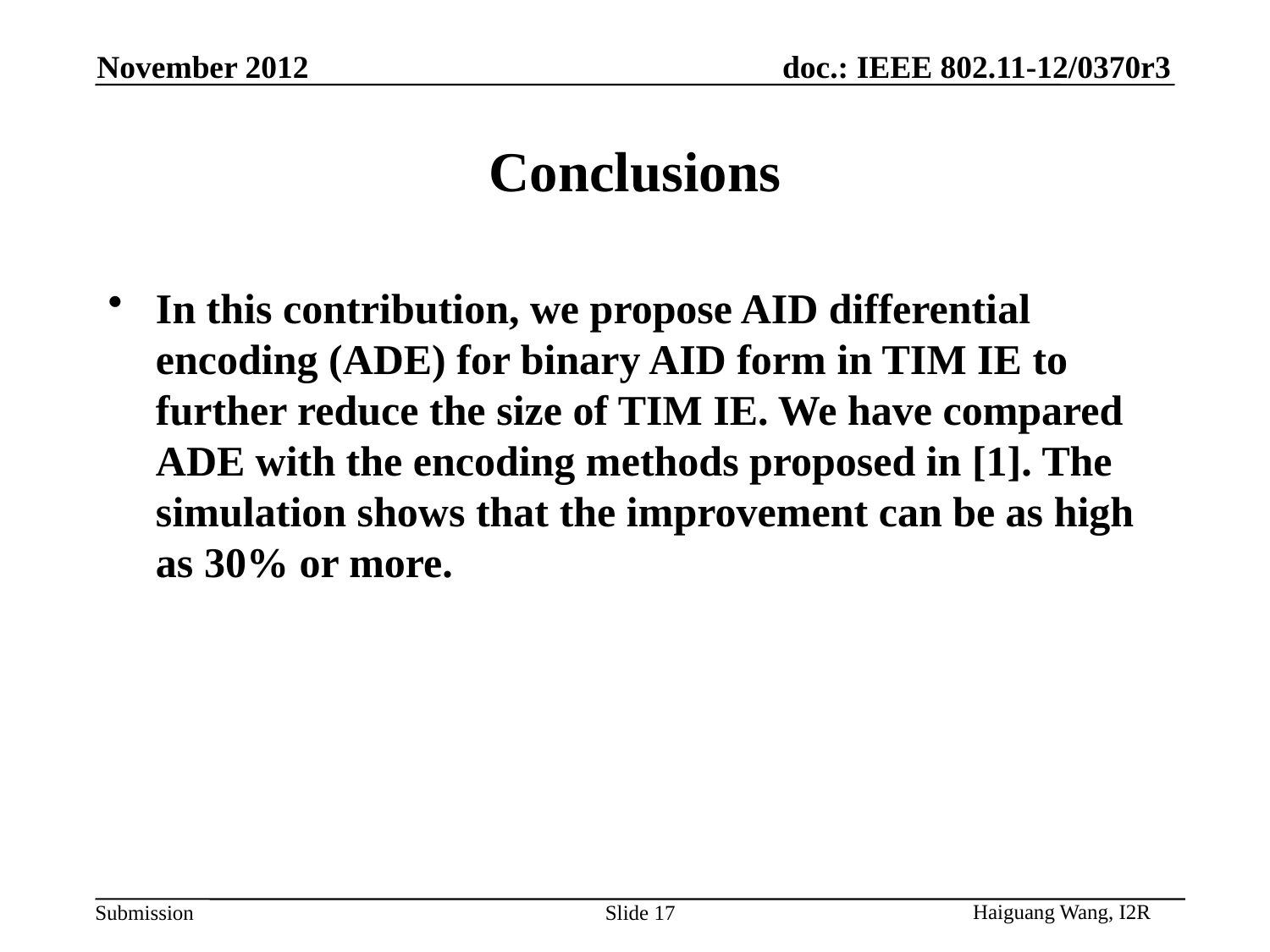

November 2012
# Conclusions
In this contribution, we propose AID differential encoding (ADE) for binary AID form in TIM IE to further reduce the size of TIM IE. We have compared ADE with the encoding methods proposed in [1]. The simulation shows that the improvement can be as high as 30% or more.

Haiguang Wang, I2R
Slide 17